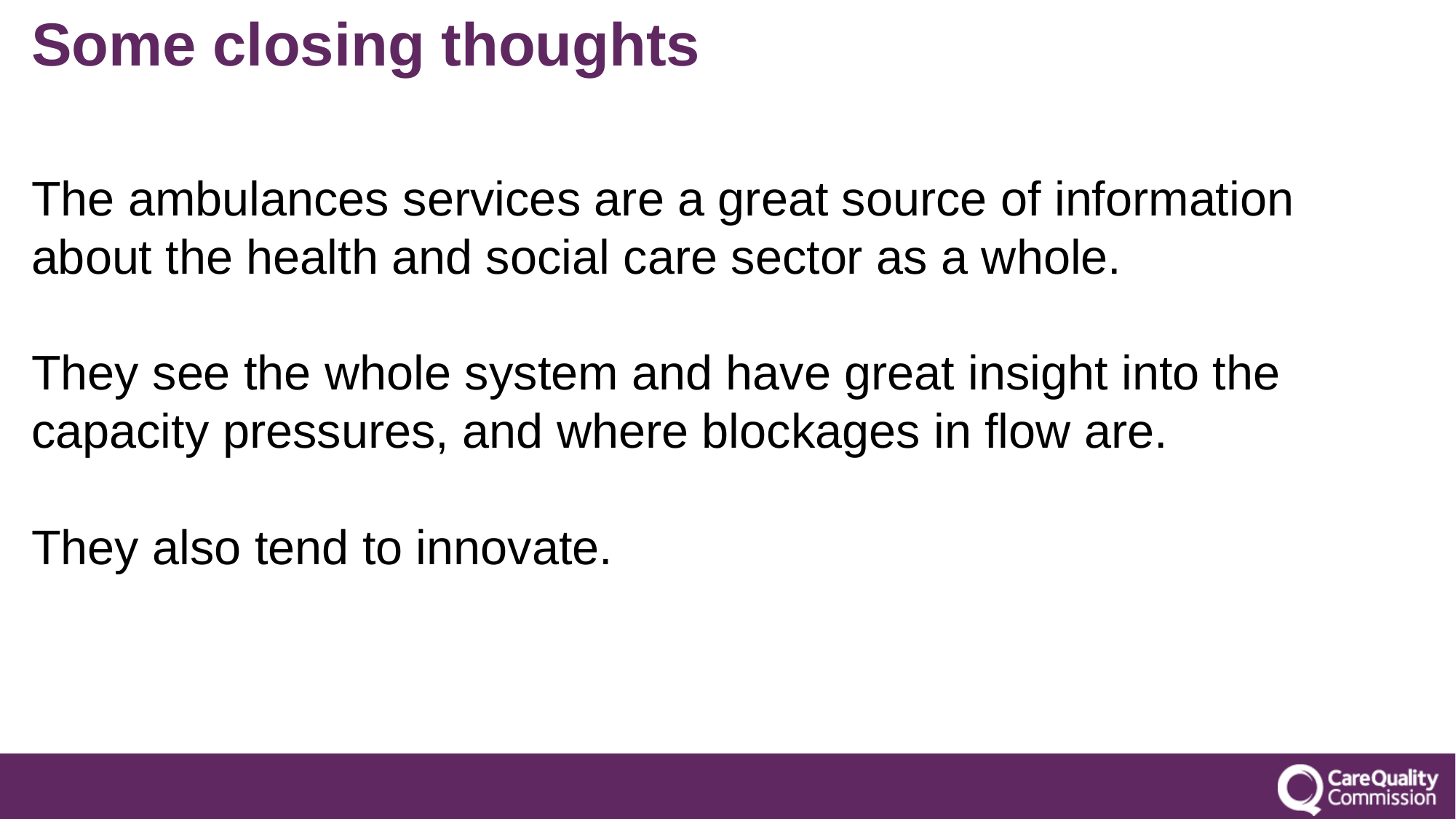

# Some closing thoughts

The ambulances services are a great source of information about the health and social care sector as a whole.

They see the whole system and have great insight into the capacity pressures, and where blockages in flow are.

They also tend to innovate.

I